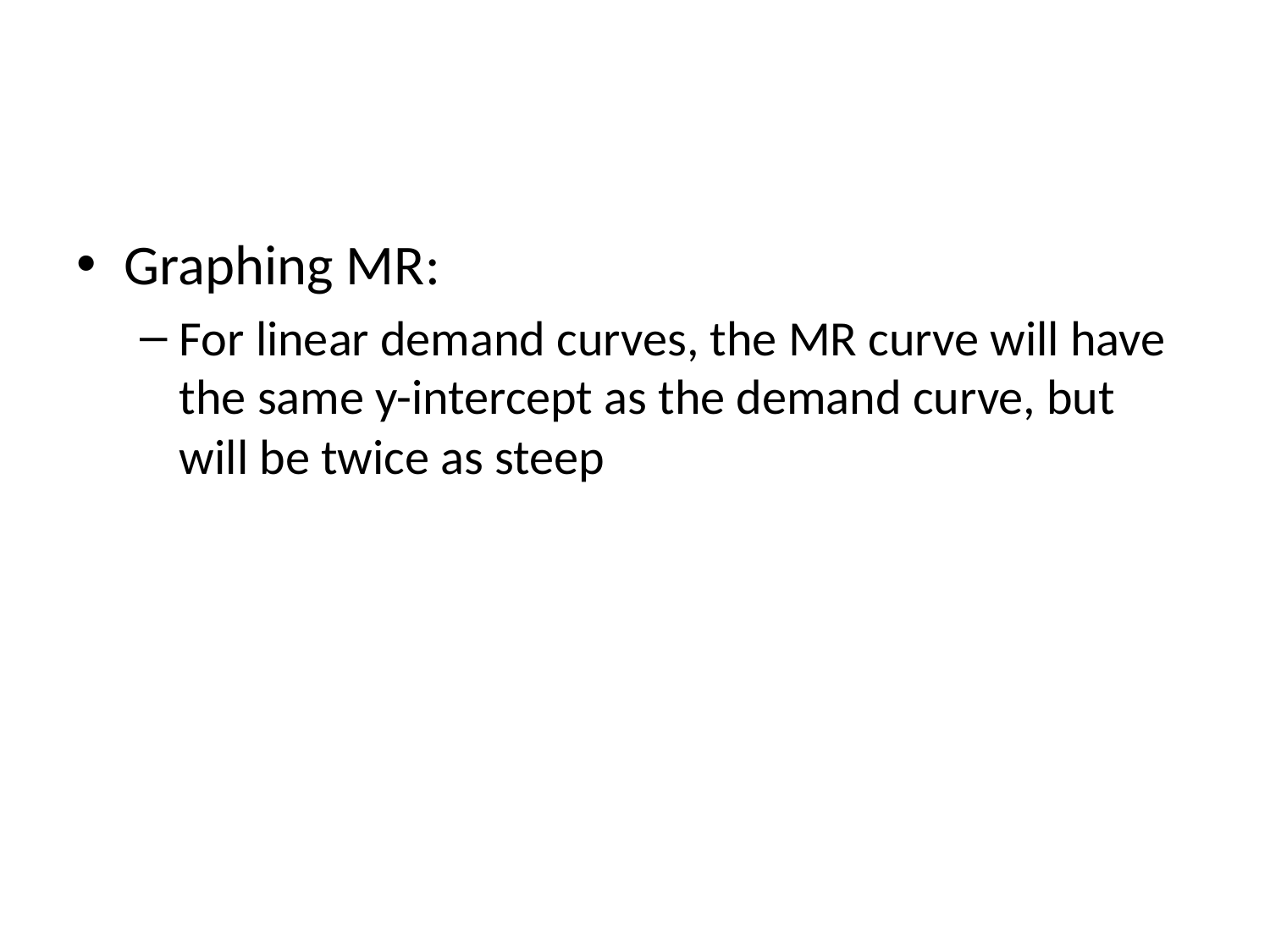

#
Graphing MR:
For linear demand curves, the MR curve will have the same y-intercept as the demand curve, but will be twice as steep